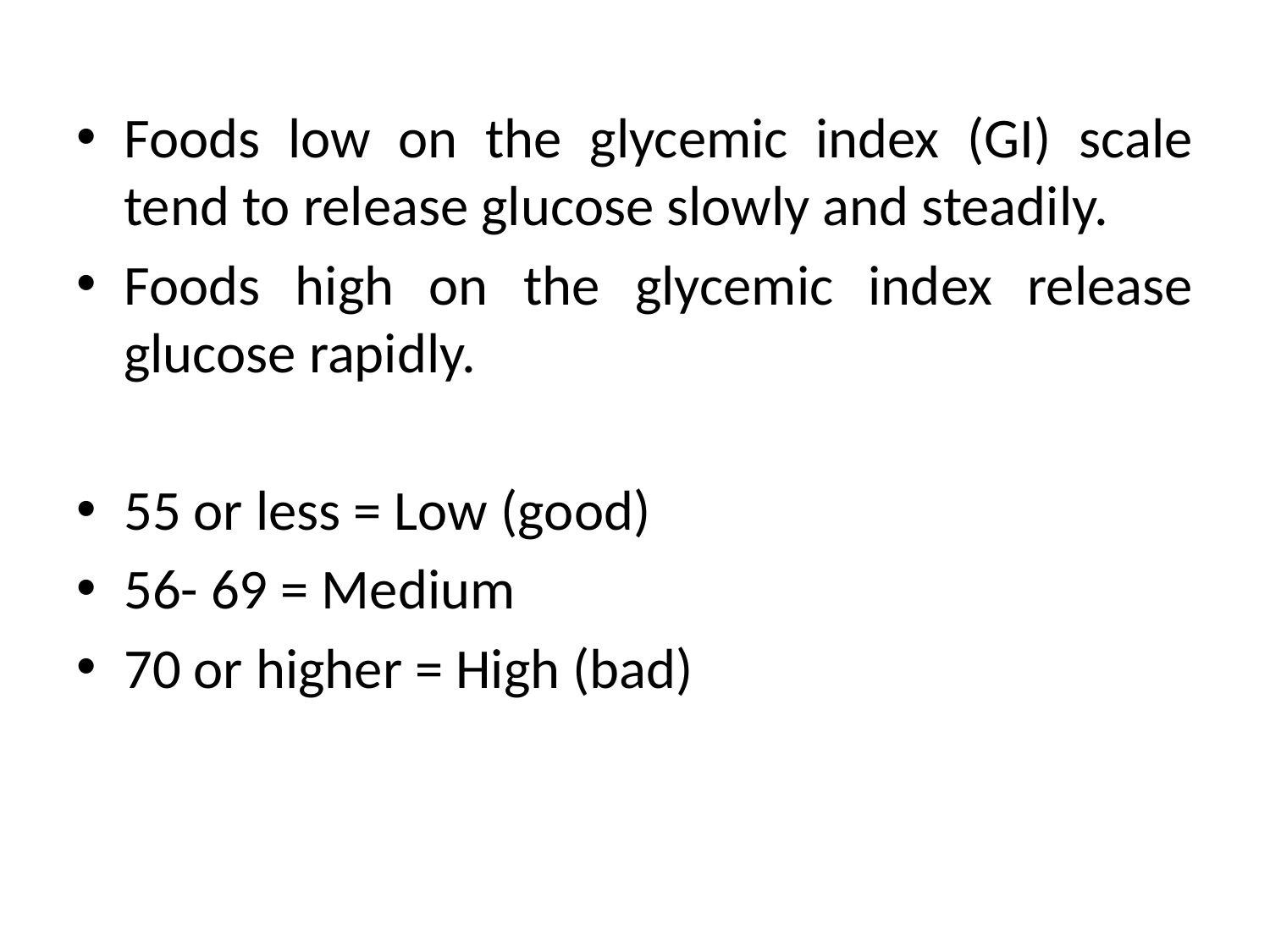

Foods low on the glycemic index (GI) scale tend to release glucose slowly and steadily.
Foods high on the glycemic index release glucose rapidly.

55 or less = Low (good)
56- 69 = Medium
70 or higher = High (bad)